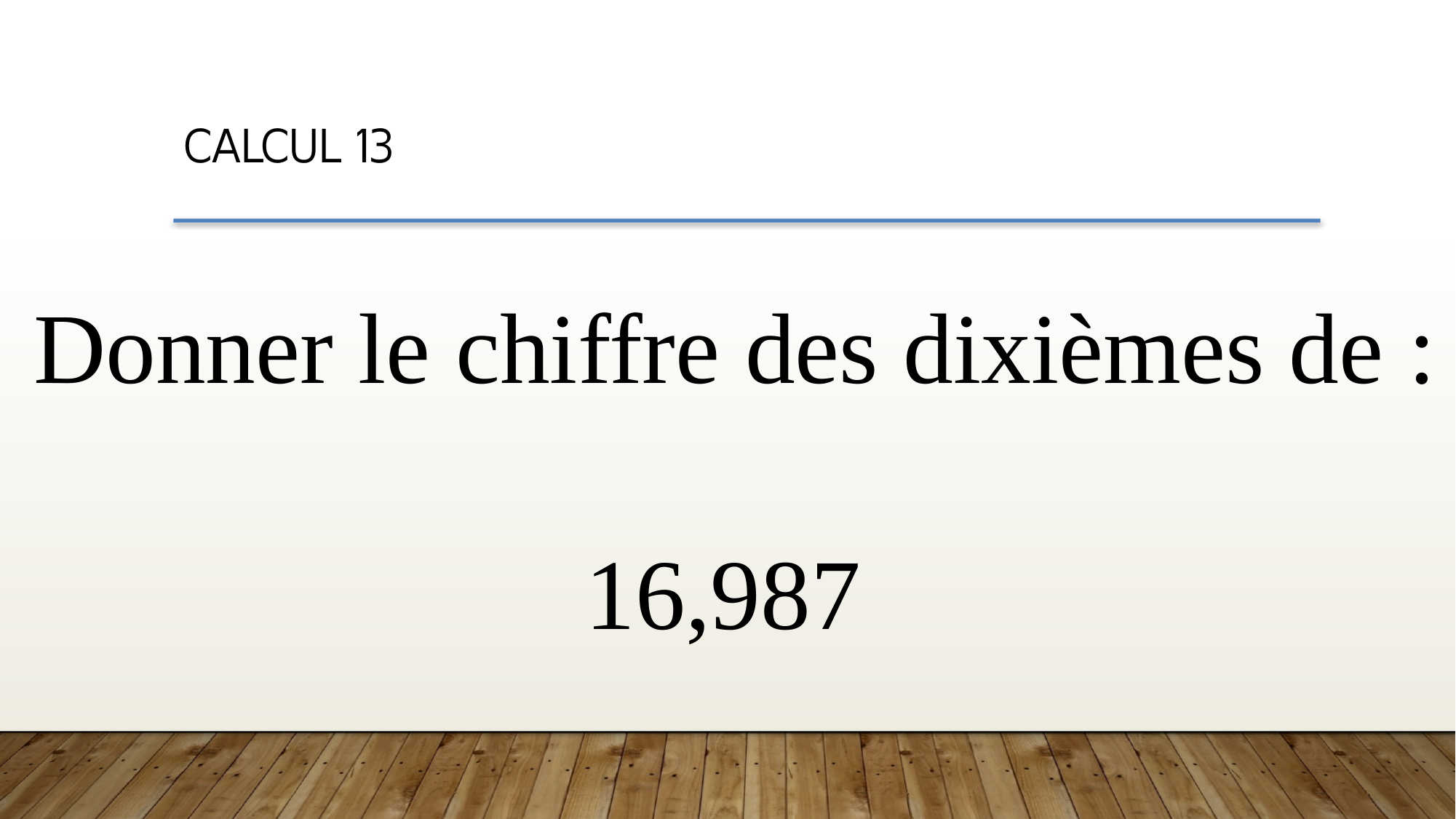

CALCUL 13

Donner le chiffre des dixièmes de :

16,987